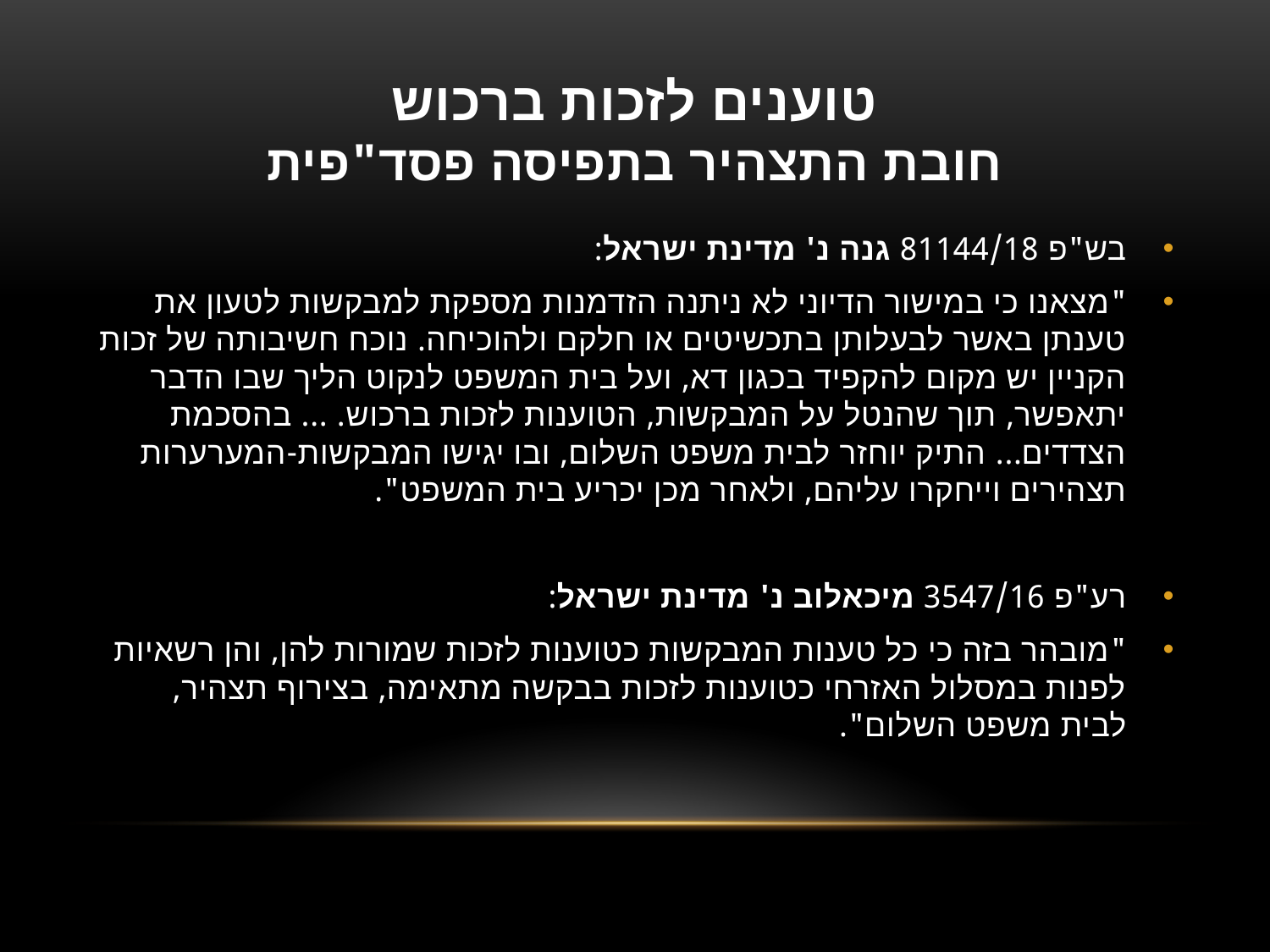

# טוענים לזכות ברכוש חובת התצהיר בתפיסה פסד"פית
בש"פ 81144/18 גנה נ' מדינת ישראל:
"מצאנו כי במישור הדיוני לא ניתנה הזדמנות מספקת למבקשות לטעון את טענתן באשר לבעלותן בתכשיטים או חלקם ולהוכיחה. נוכח חשיבותה של זכות הקניין יש מקום להקפיד בכגון דא, ועל בית המשפט לנקוט הליך שבו הדבר יתאפשר, תוך שהנטל על המבקשות, הטוענות לזכות ברכוש. ... בהסכמת הצדדים... התיק יוחזר לבית משפט השלום, ובו יגישו המבקשות-המערערות תצהירים וייחקרו עליהם, ולאחר מכן יכריע בית המשפט".

רע"פ 3547/16 מיכאלוב נ' מדינת ישראל:
"מובהר בזה כי כל טענות המבקשות כטוענות לזכות שמורות להן, והן רשאיות לפנות במסלול האזרחי כטוענות לזכות בבקשה מתאימה, בצירוף תצהיר, לבית משפט השלום".